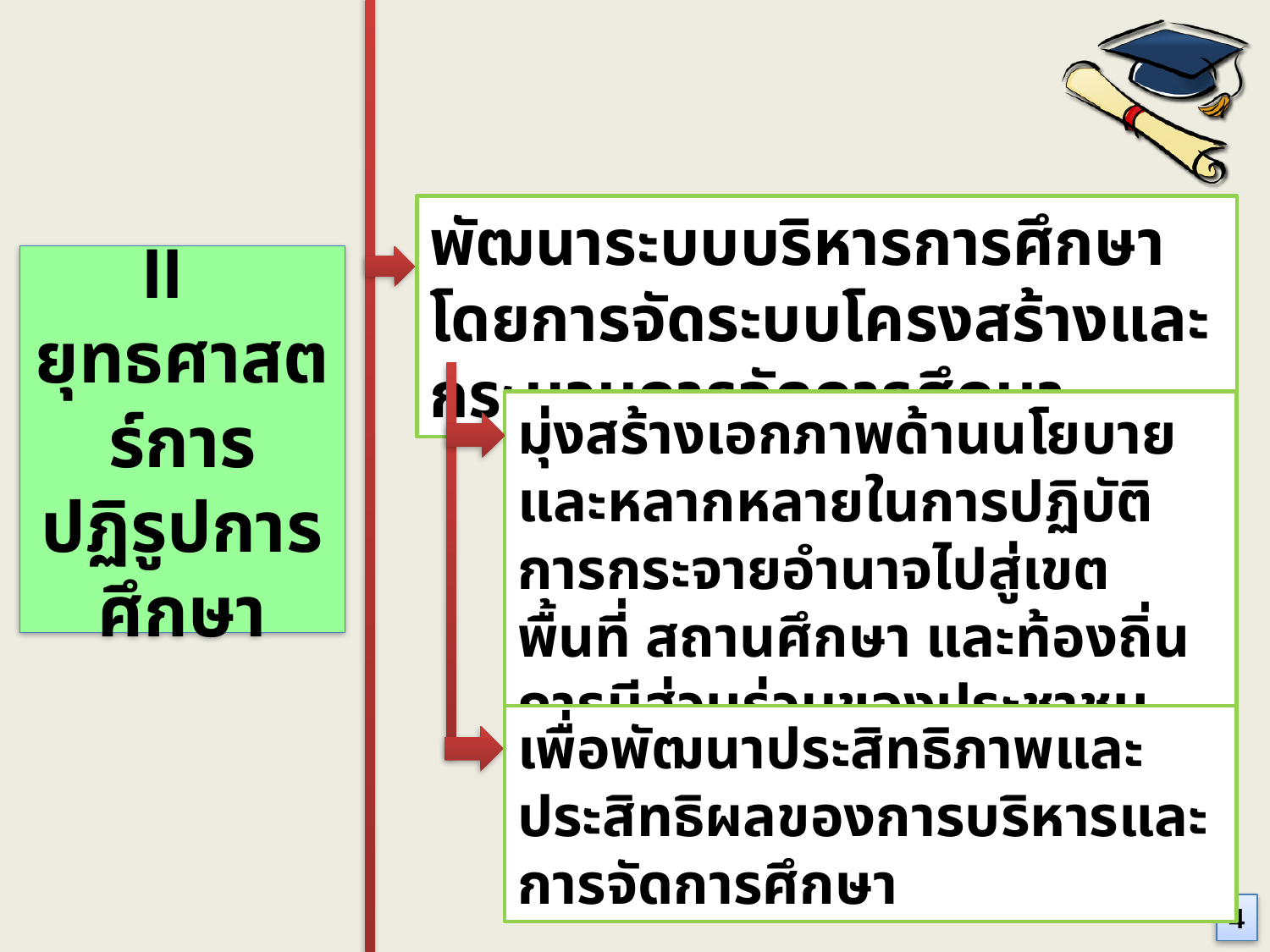

พัฒนาระบบบริหารการศึกษาโดยการจัดระบบโครงสร้างและกระบวนการจัดการศึกษา
II
ยุทธศาสตร์การปฏิรูปการศึกษา

มุ่งสร้างเอกภาพด้านนโยบายและหลากหลายในการปฏิบัติ การกระจายอำนาจไปสู่เขตพื้นที่ สถานศึกษา และท้องถิ่น การมีส่วนร่วมของประชาชน การระดมทรัพยากรจากแหล่งต่างๆ
เพื่อพัฒนาประสิทธิภาพและประสิทธิผลของการบริหารและการจัดการศึกษา
4